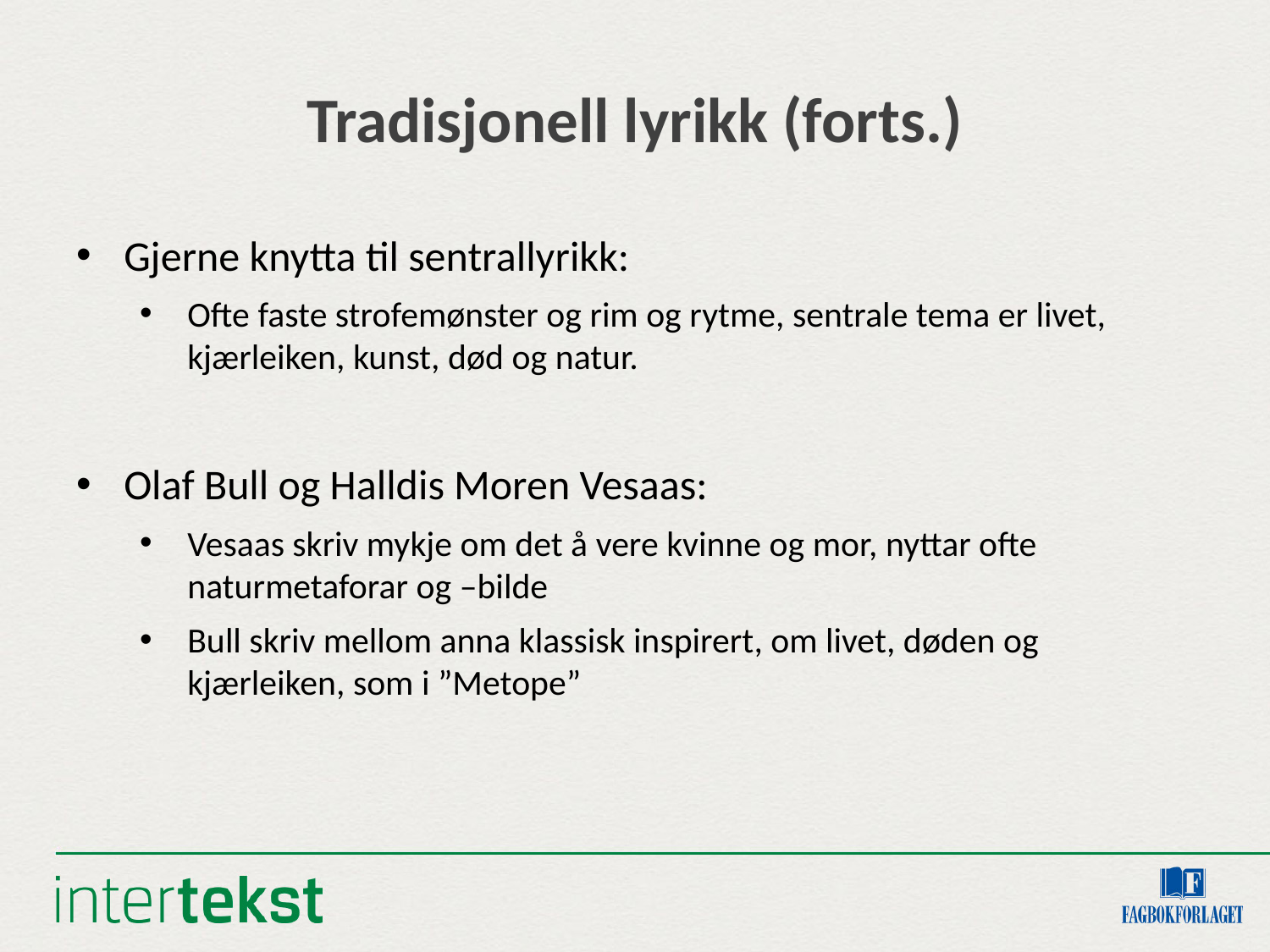

# Tradisjonell lyrikk (forts.)
Gjerne knytta til sentrallyrikk:
Ofte faste strofemønster og rim og rytme, sentrale tema er livet, kjærleiken, kunst, død og natur.

Olaf Bull og Halldis Moren Vesaas:
Vesaas skriv mykje om det å vere kvinne og mor, nyttar ofte naturmetaforar og –bilde
Bull skriv mellom anna klassisk inspirert, om livet, døden og kjærleiken, som i ”Metope”